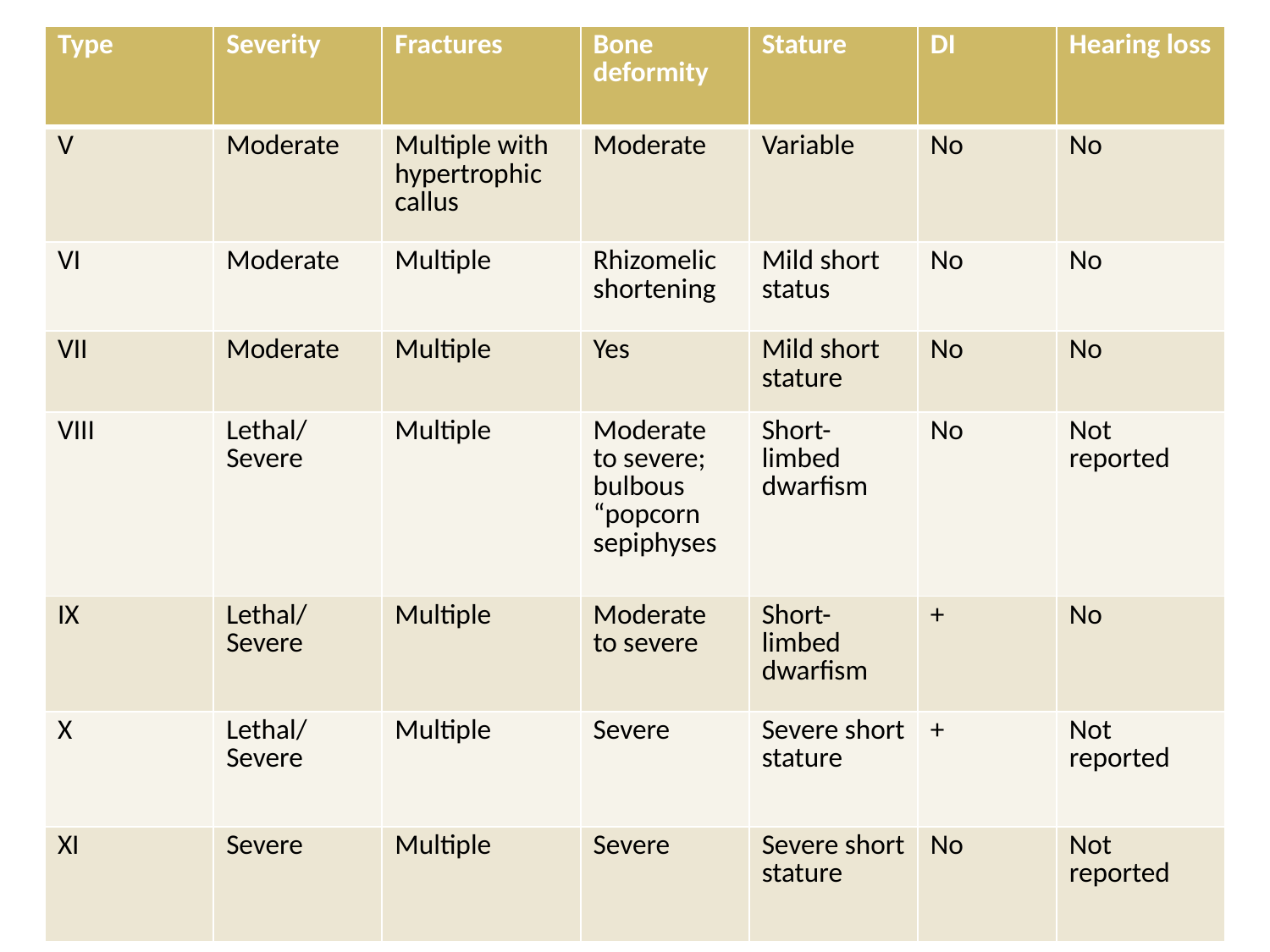

| Type | Severity | Fractures | Bone deformity | Stature | DI | Hearing loss |
| --- | --- | --- | --- | --- | --- | --- |
| V | Moderate | Multiple with hypertrophic callus | Moderate | Variable | No | No |
| VI | Moderate | Multiple | Rhizomelic shortening | Mild short status | No | No |
| VII | Moderate | Multiple | Yes | Mild short stature | No | No |
| VIII | Lethal/ Severe | Multiple | Moderate to severe; bulbous “popcorn sepiphyses | Short-limbed dwarfism | No | Not reported |
| IX | Lethal/ Severe | Multiple | Moderate to severe | Short-limbed dwarfism | + | No |
| X | Lethal/ Severe | Multiple | Severe | Severe short stature | + | Not reported |
| XI | Severe | Multiple | Severe | Severe short stature | No | Not reported |
#
68